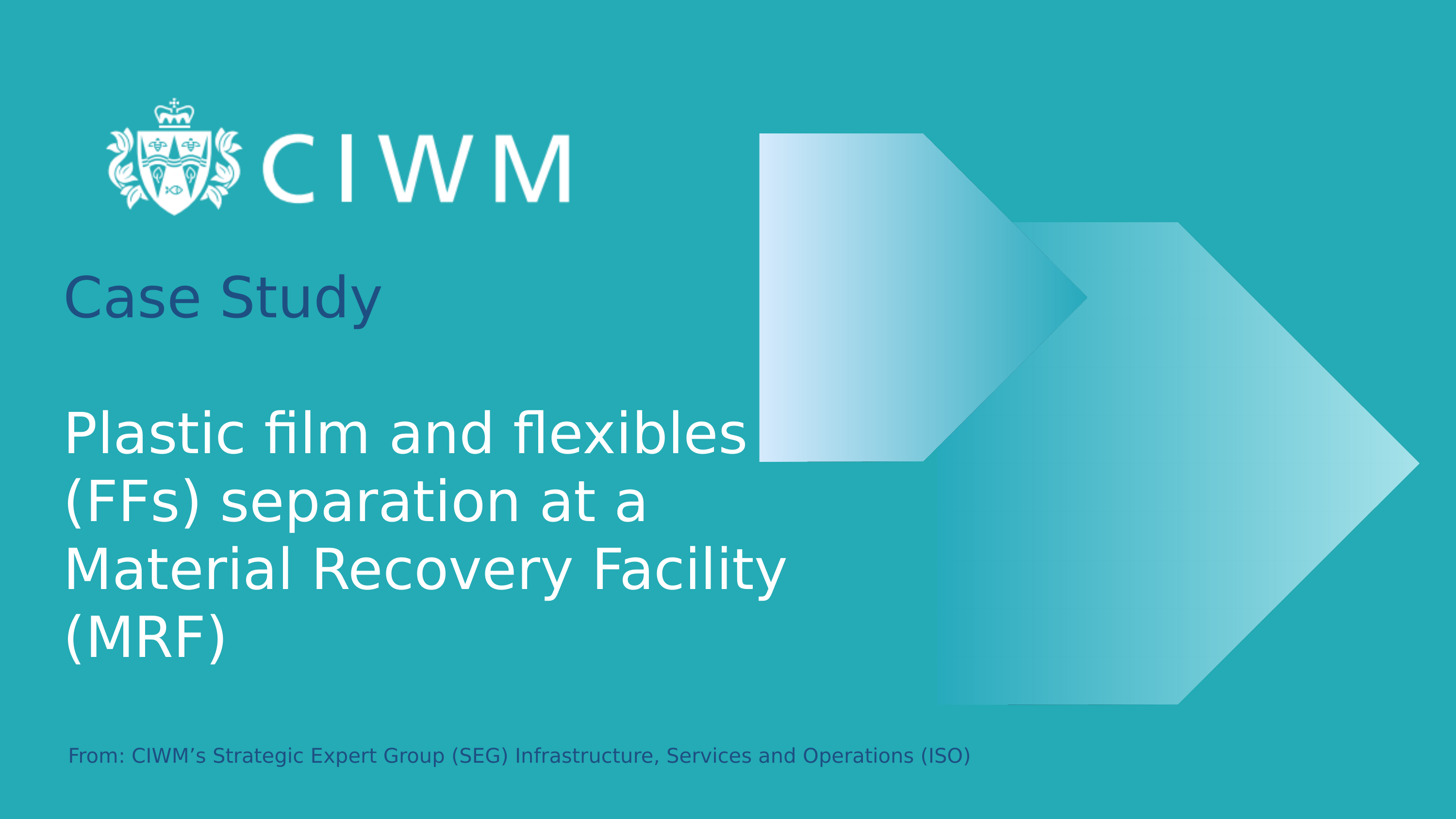

Case Study

Plastic film and flexibles (FFs) separation at a Material Recovery Facility (MRF)
From: CIWM’s Strategic Expert Group (SEG) Infrastructure, Services and Operations (ISO)